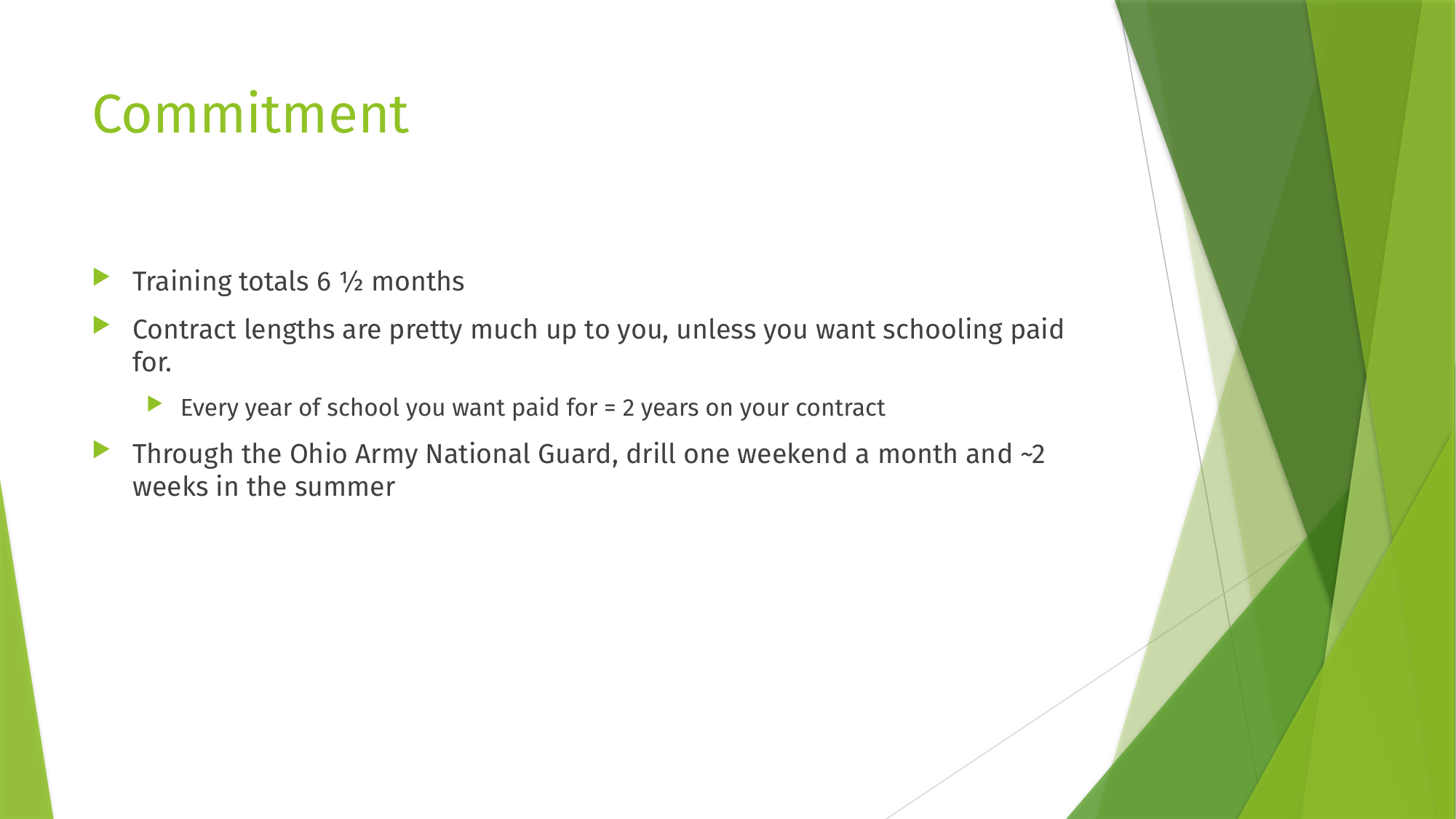

# Commitment
Training totals 6 ½ months
Contract lengths are pretty much up to you, unless you want schooling paid for.
Every year of school you want paid for = 2 years on your contract
Through the Ohio Army National Guard, drill one weekend a month and ~2 weeks in the summer